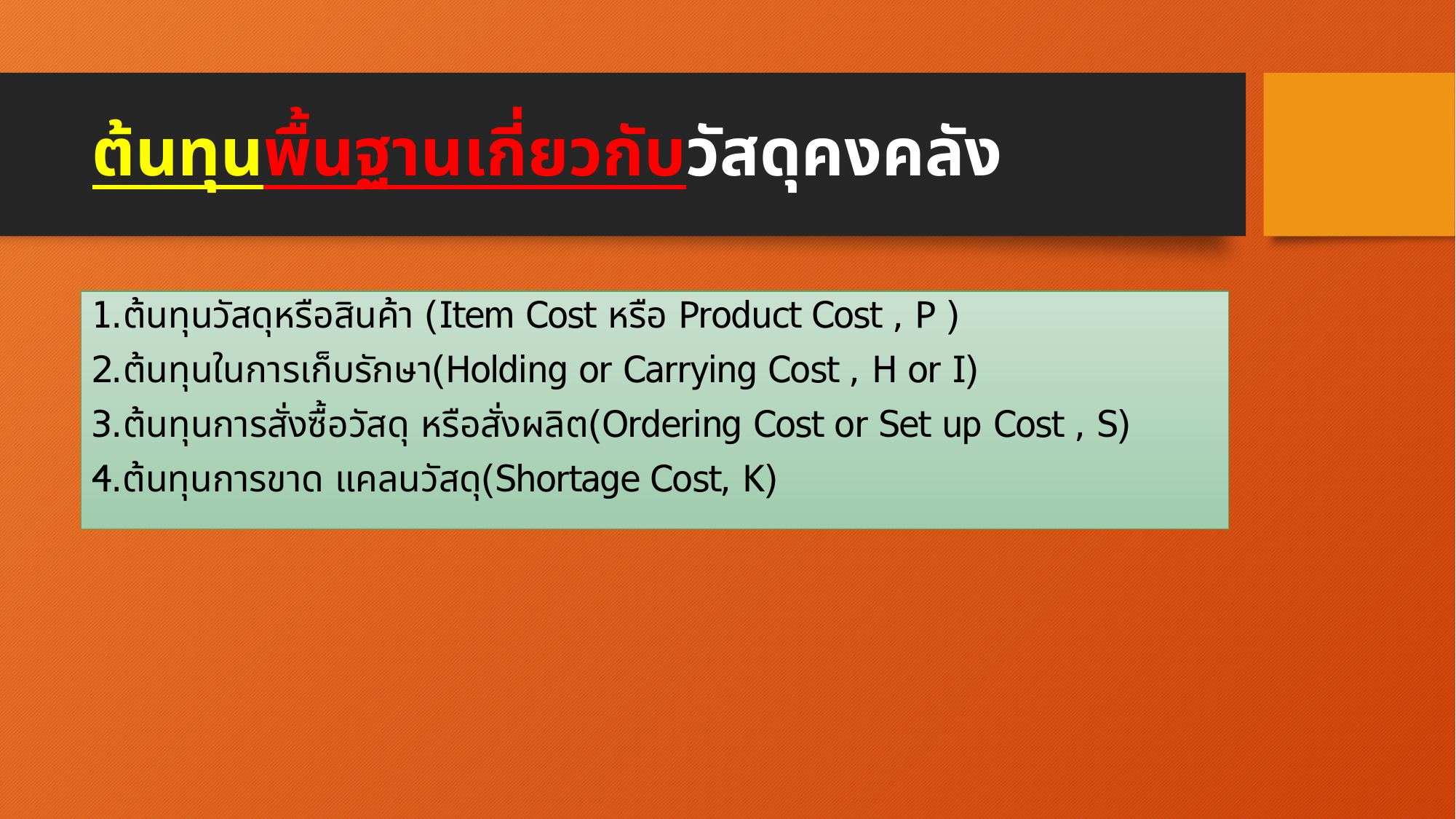

# ต้นทุนพื้นฐานเกี่ยวกับวัสดุคงคลัง
1.ต้นทุนวัสดุหรือสินค้า (Item Cost หรือ Product Cost , P )
2.ต้นทุนในการเก็บรักษา(Holding or Carrying Cost , H or I)
3.ต้นทุนการสั่งซื้อวัสดุ หรือสั่งผลิต(Ordering Cost or Set up Cost , S)
4.ต้นทุนการขาด แคลนวัสดุ(Shortage Cost, K)